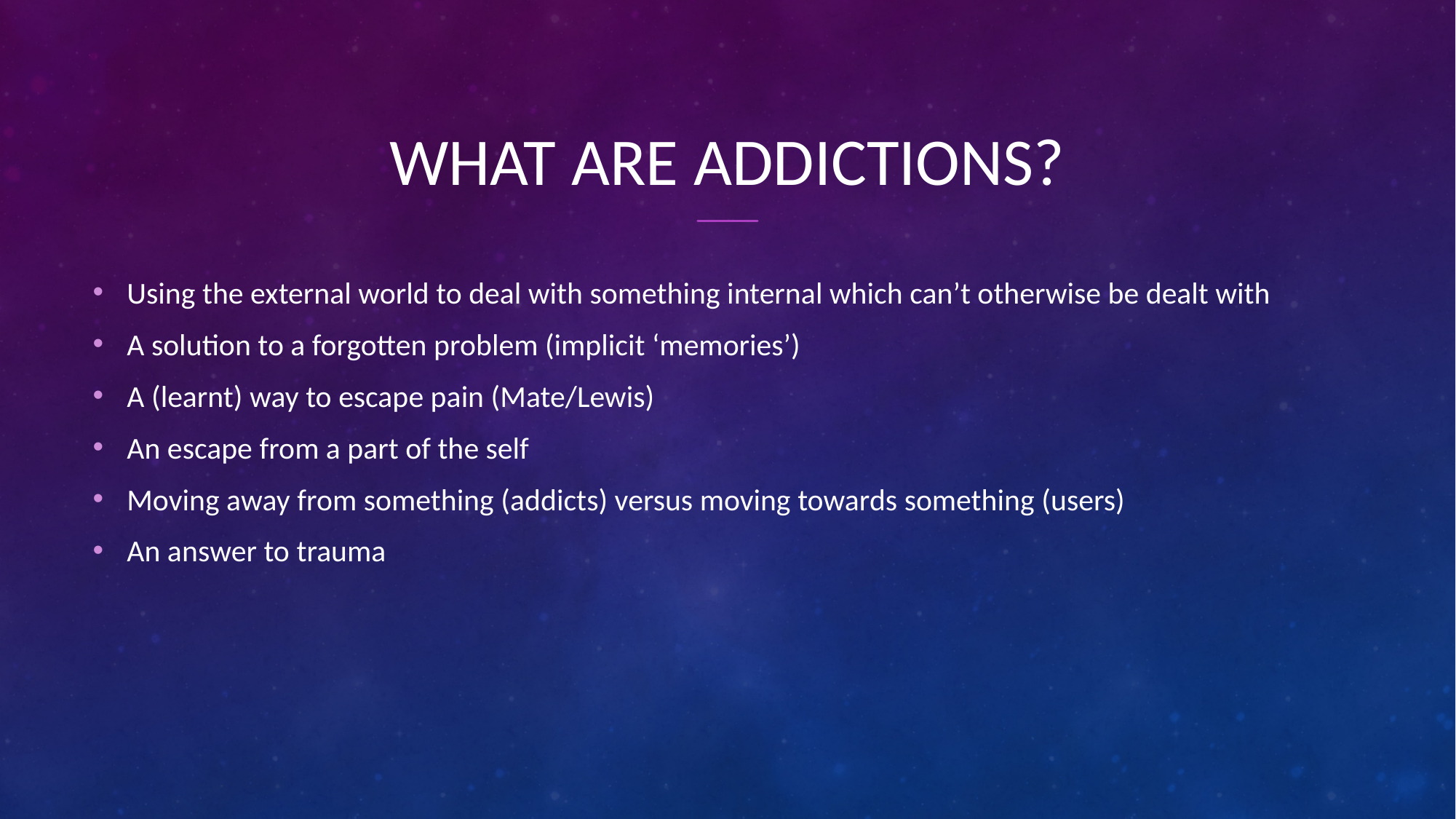

# What are addictions?
Using the external world to deal with something internal which can’t otherwise be dealt with
A solution to a forgotten problem (implicit ‘memories’)
A (learnt) way to escape pain (Mate/Lewis)
An escape from a part of the self
Moving away from something (addicts) versus moving towards something (users)
An answer to trauma